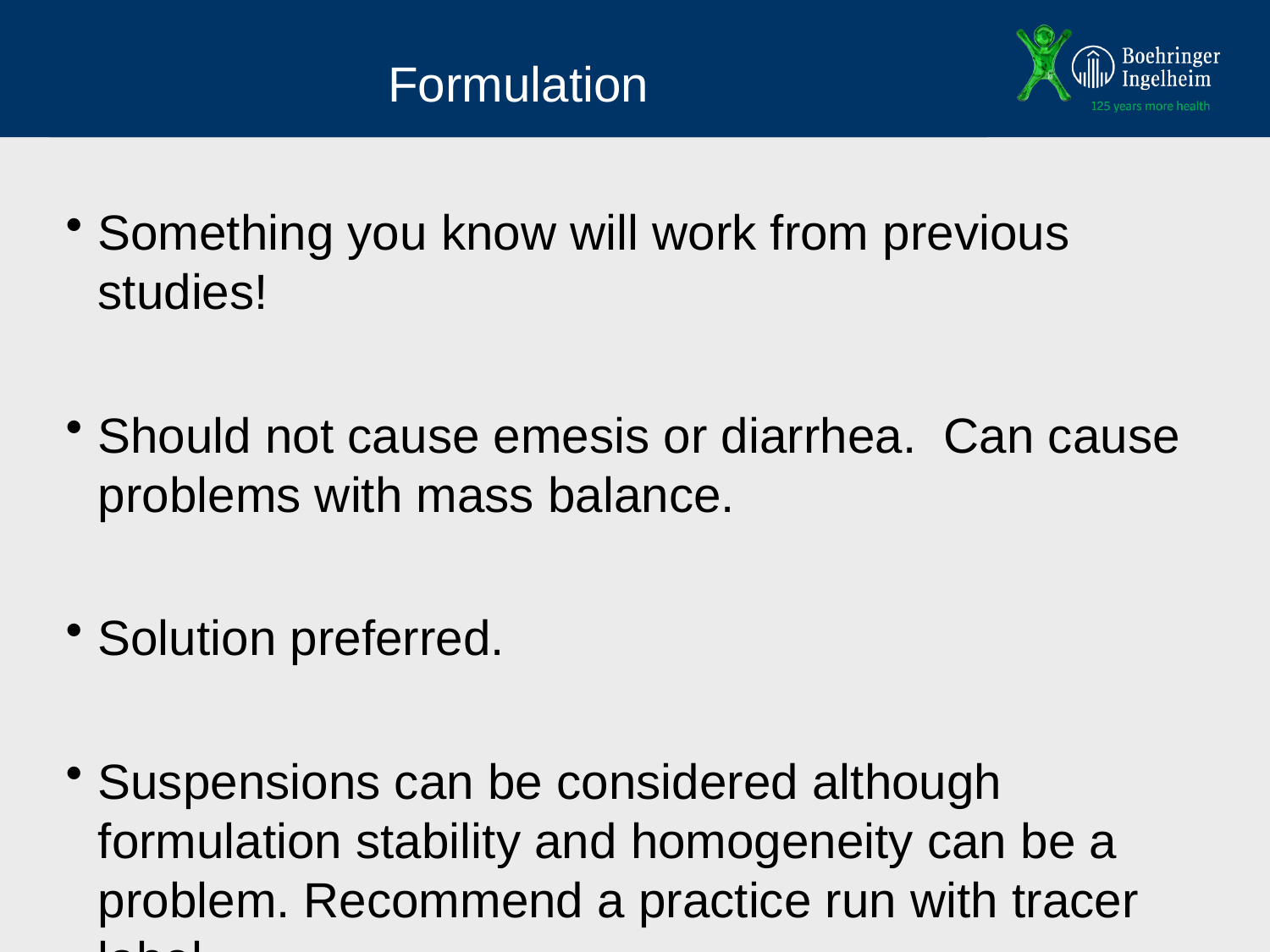

# Formulation
Something you know will work from previous studies!

Should not cause emesis or diarrhea.  Can cause problems with mass balance.

Solution preferred.

Suspensions can be considered although formulation stability and homogeneity can be a problem. Recommend a practice run with tracer label.